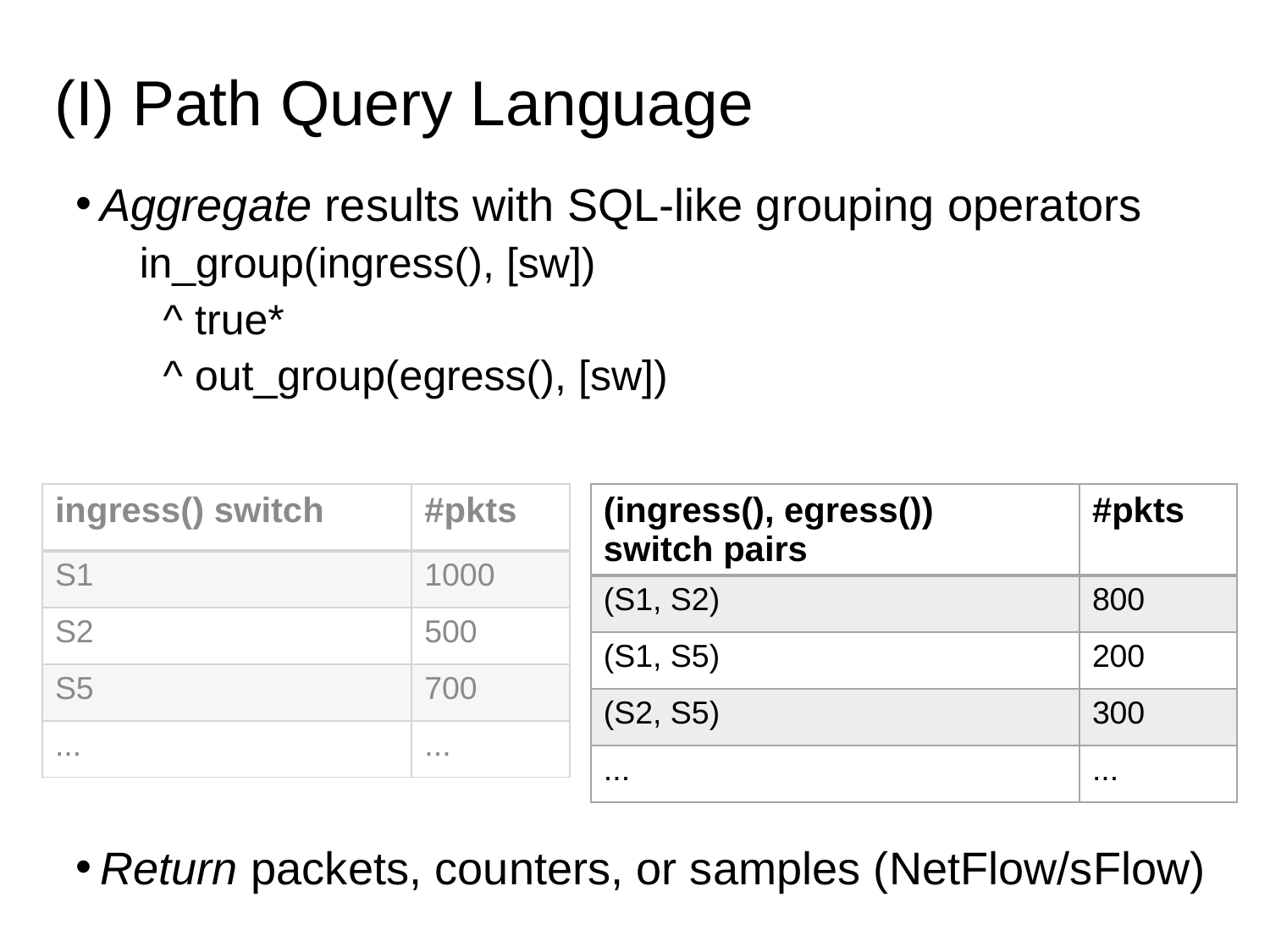

# (I) Path Query Language
Aggregate results with SQL-like grouping operators
in_group(ingress(), [sw])
  ^ true*
  ^ out_group(egress(), [sw])

Return packets, counters, or samples (NetFlow/sFlow)

| ingress() switch | #pkts |
| --- | --- |
| S1 | 1000 |
| S2 | 500 |
| S5 | 700 |
| ... | ... |
| (ingress(), egress()) switch pairs | #pkts |
| --- | --- |
| (S1, S2) | 800 |
| (S1, S5) | 200 |
| (S2, S5) | 300 |
| ... | ... |